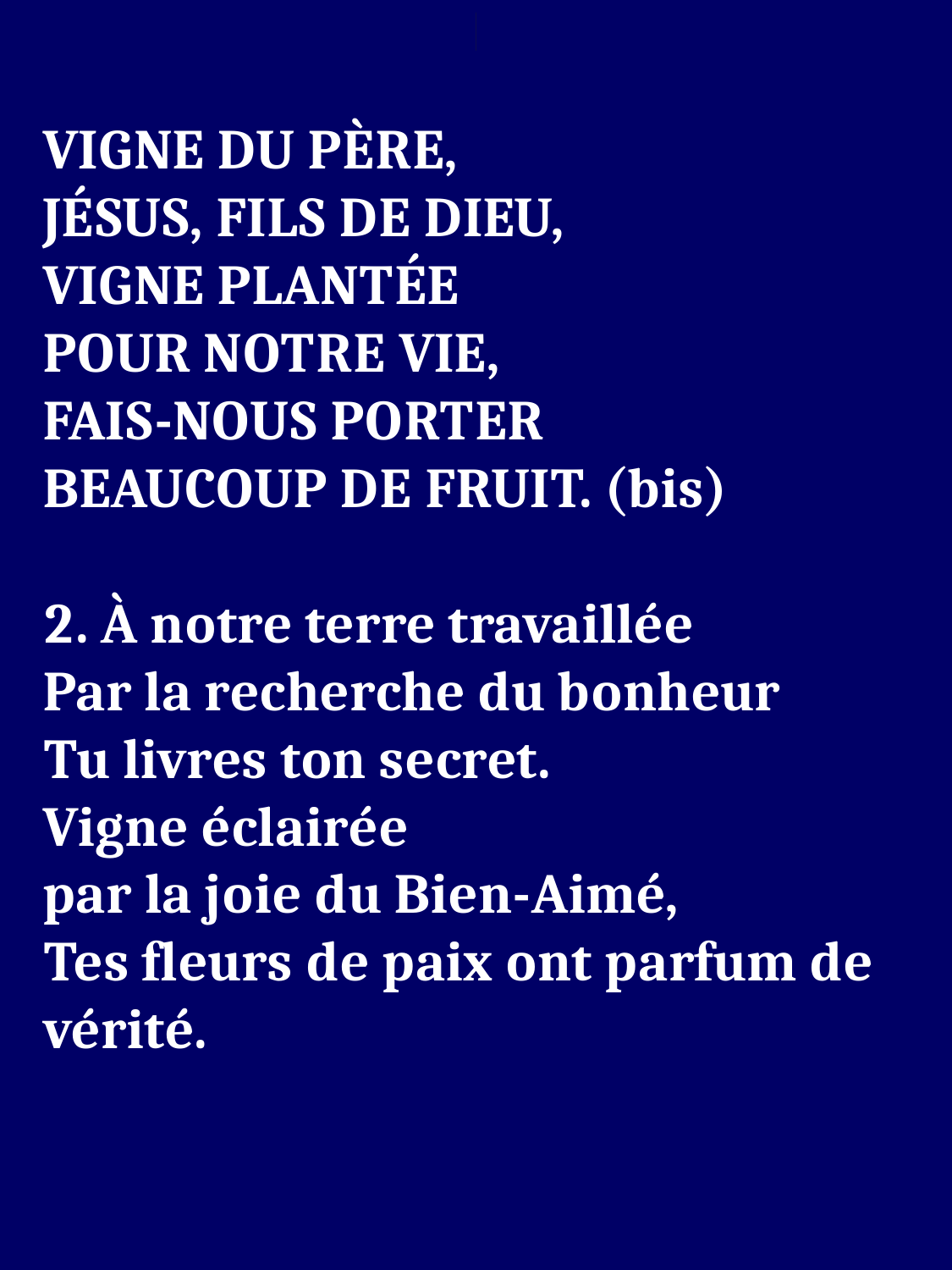

VIGNE DU PÈRE,
JÉSUS, FILS DE DIEU,
VIGNE PLANTÉE
POUR NOTRE VIE,
FAIS-NOUS PORTER
BEAUCOUP DE FRUIT. (bis)

2. À notre terre travaillée
Par la recherche du bonheur
Tu livres ton secret.
Vigne éclairée
par la joie du Bien-Aimé,
Tes fleurs de paix ont parfum de vérité.